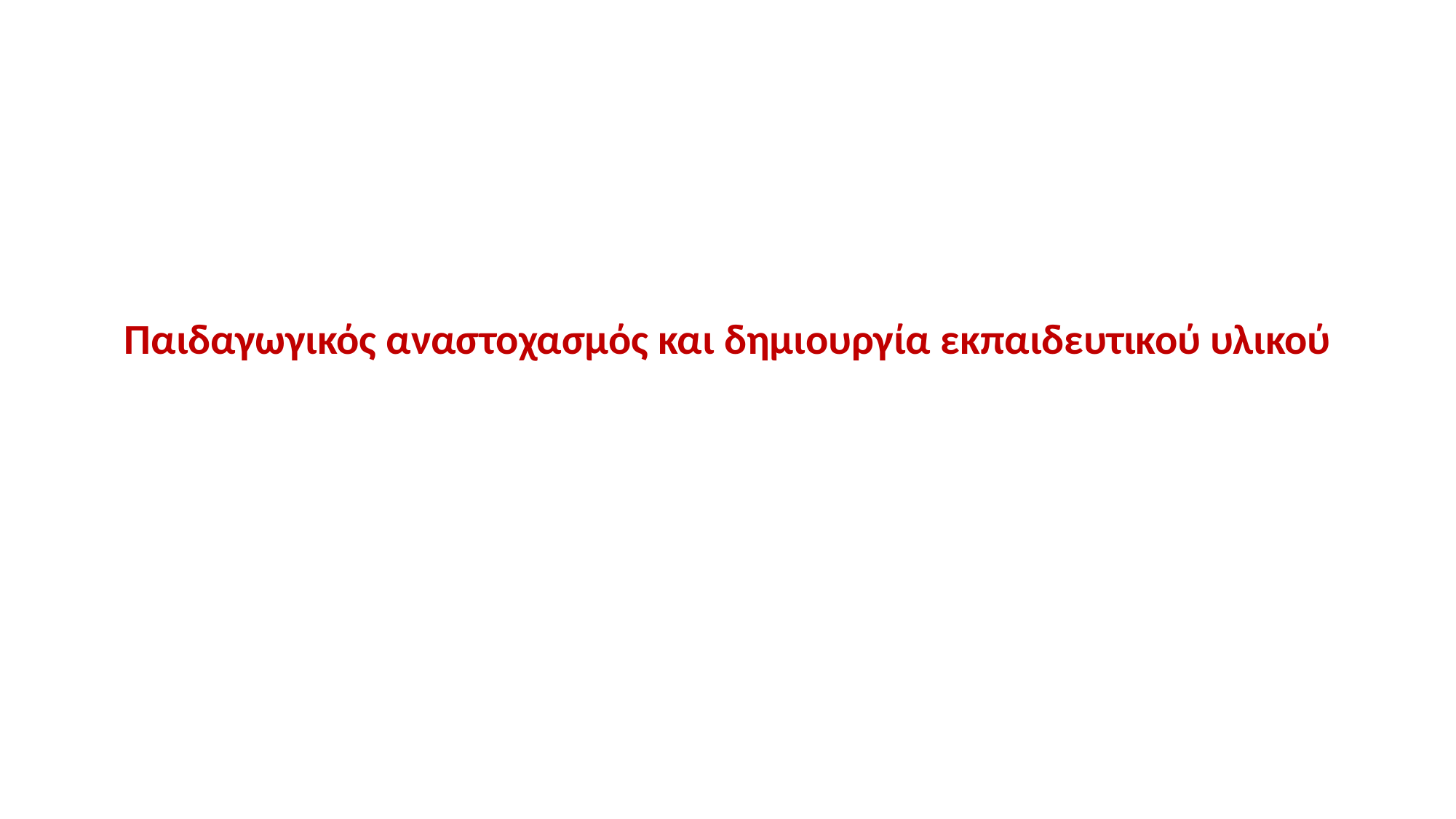

# Παιδαγωγικός αναστοχασμός και δημιουργία εκπαιδευτικού υλικού